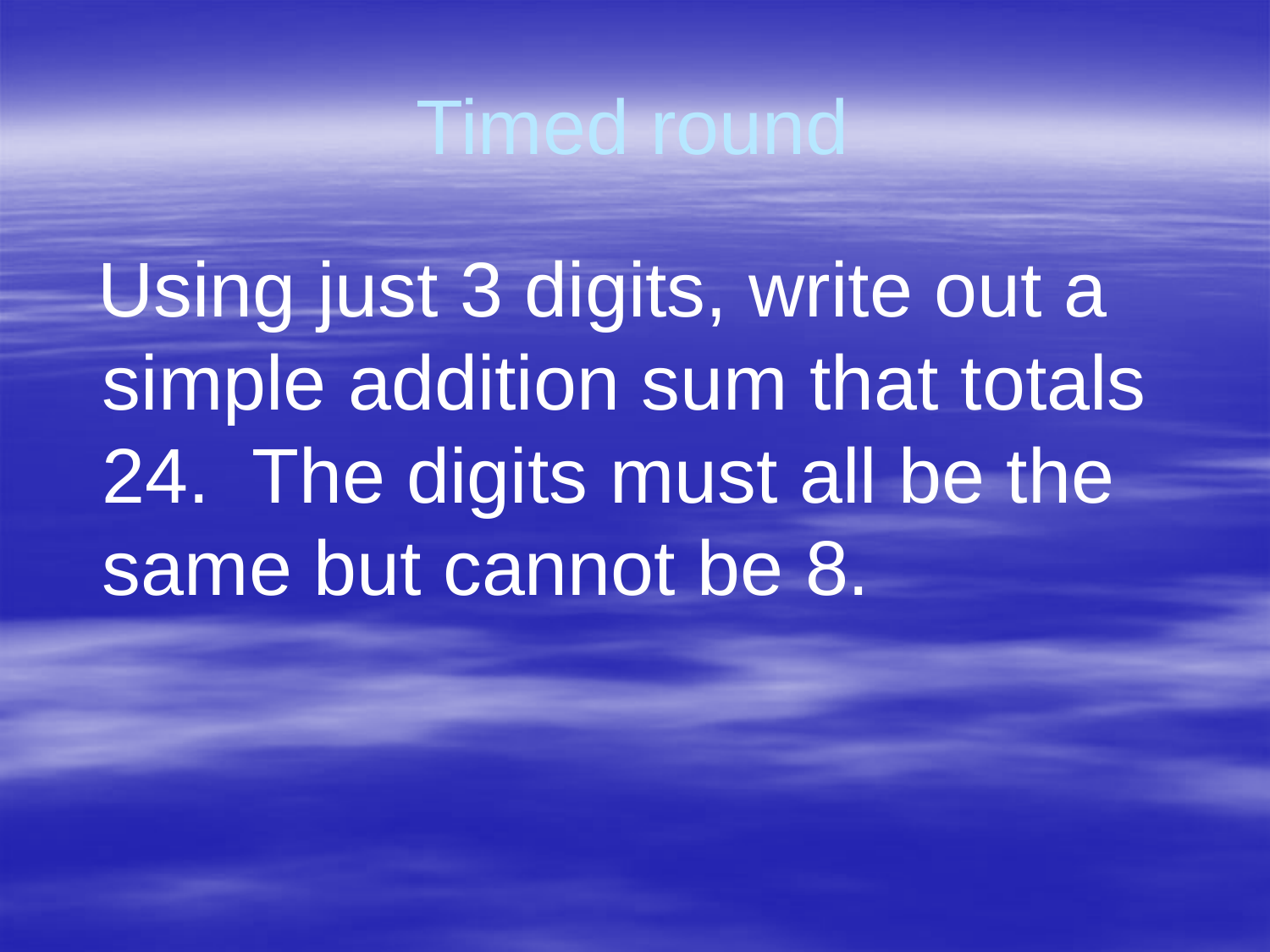

# Timed round
  Using just 3 digits, write out a simple addition sum that totals 24.  The digits must all be the same but cannot be 8.